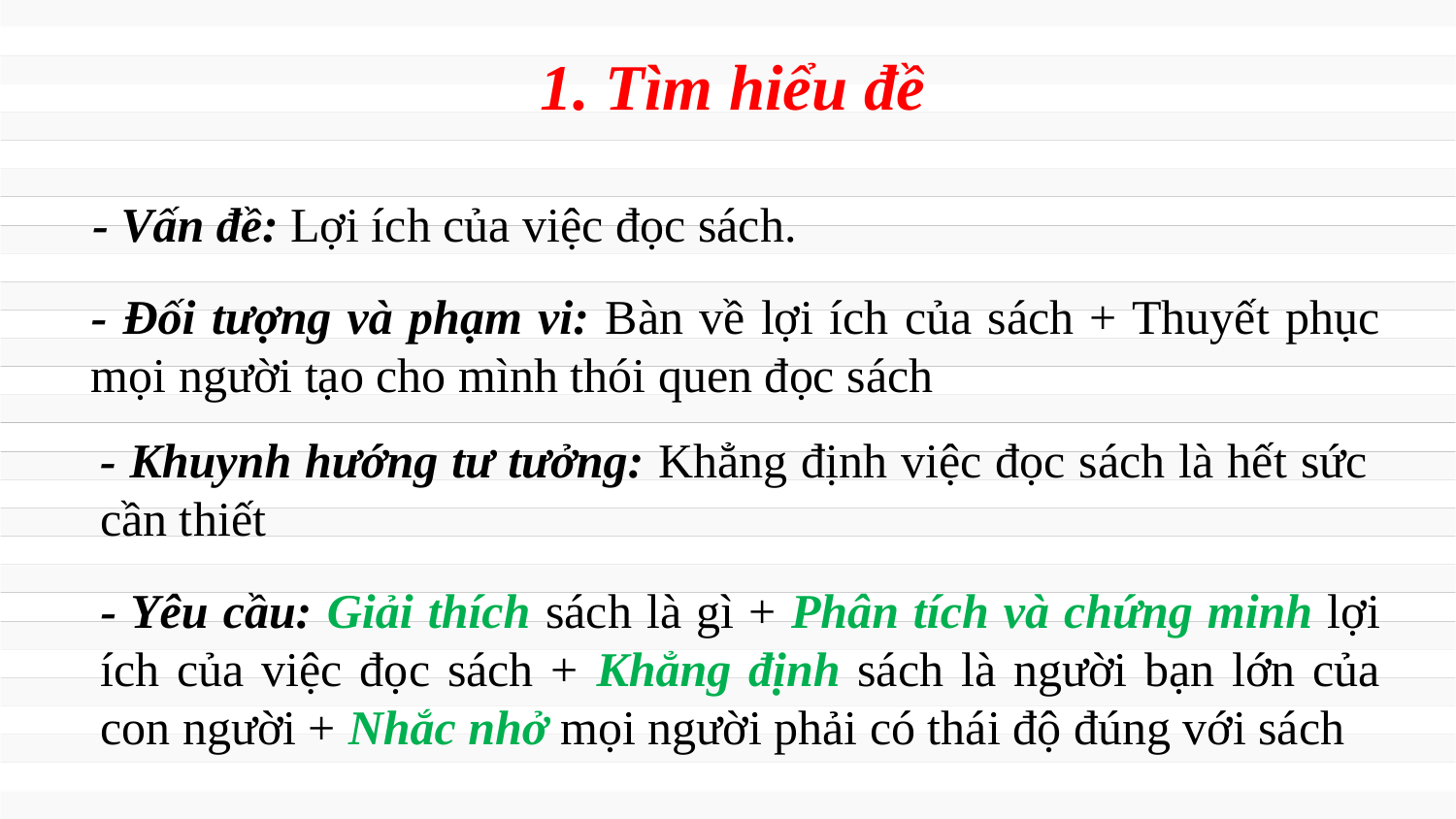

1. Tìm hiểu đề
- Vấn đề: Lợi ích của việc đọc sách.
- Đối tượng và phạm vi: Bàn về lợi ích của sách + Thuyết phục mọi người tạo cho mình thói quen đọc sách
- Khuynh hướng tư tưởng: Khẳng định việc đọc sách là hết sức cần thiết
- Yêu cầu: Giải thích sách là gì + Phân tích và chứng minh lợi ích của việc đọc sách + Khẳng định sách là người bạn lớn của con người + Nhắc nhở mọi người phải có thái độ đúng với sách